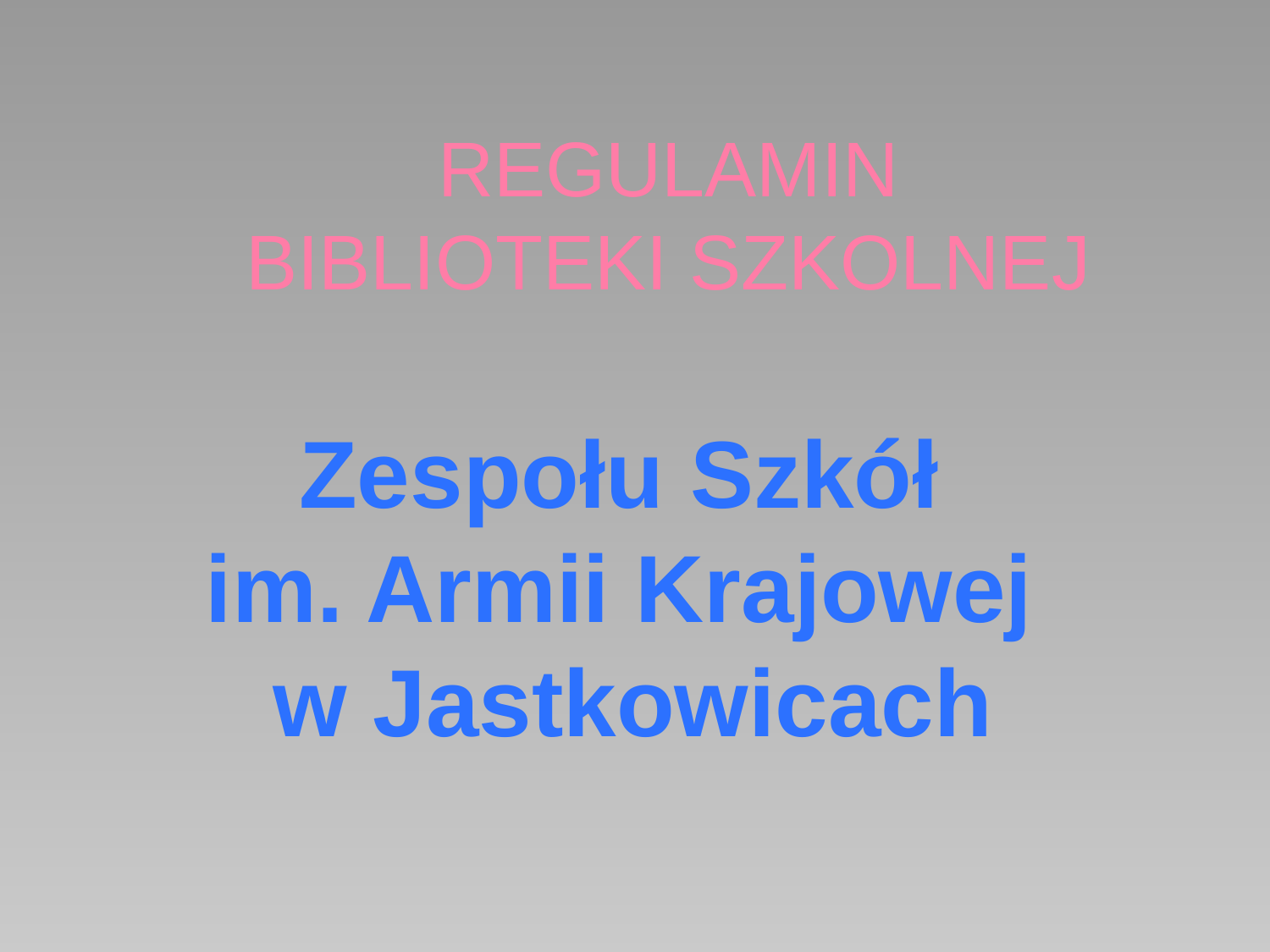

# REGULAMIN BIBLIOTEKI SZKOLNEJ
Zespołu Szkół
im. Armii Krajowej
w Jastkowicach